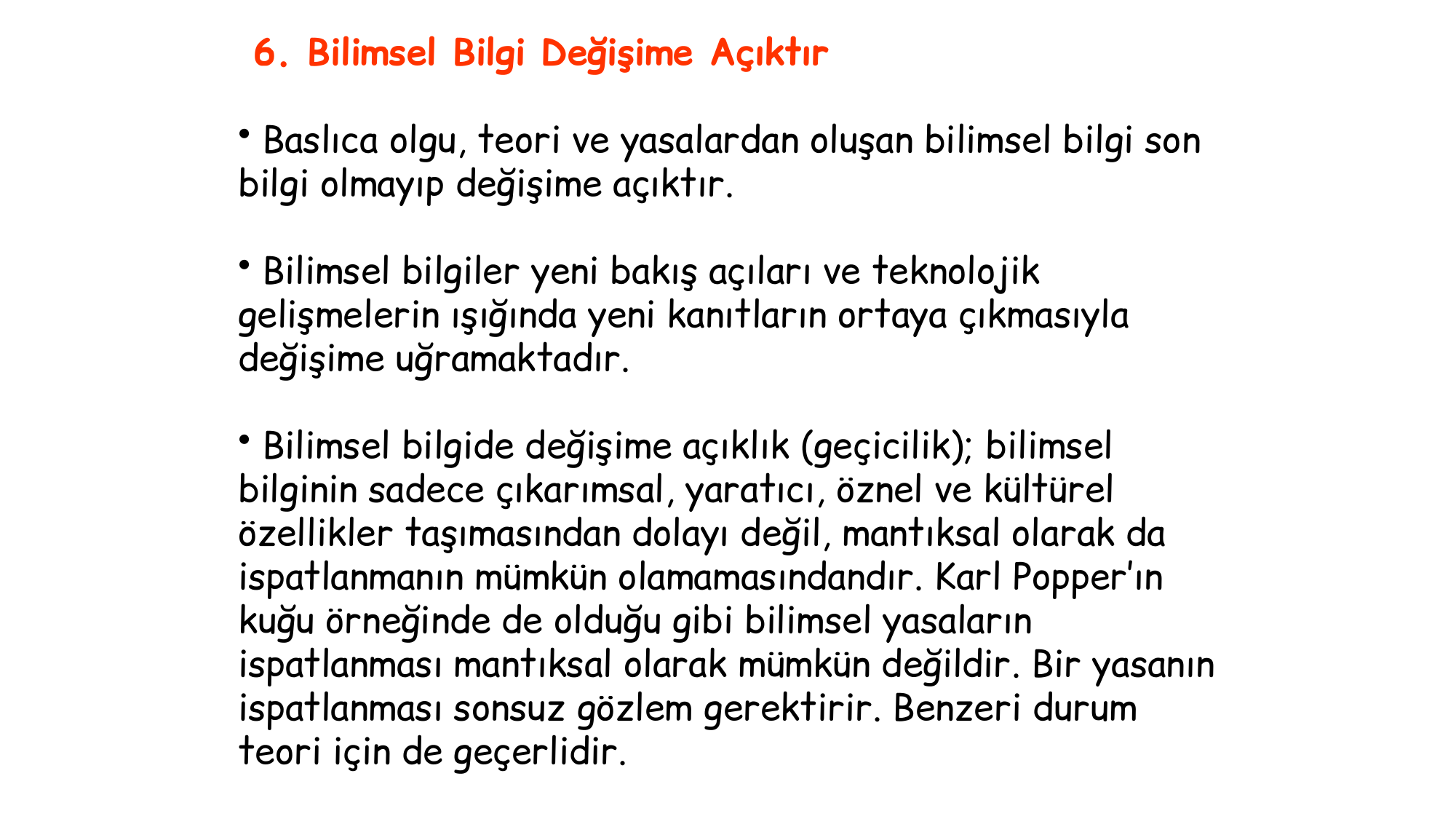

6. Bilimsel Bilgi Değişime Açıktır

 Baslıca olgu, teori ve yasalardan oluşan bilimsel bilgi son bilgi olmayıp değişime açıktır.

 Bilimsel bilgiler yeni bakış açıları ve teknolojik gelişmelerin ışığında yeni kanıtların ortaya çıkmasıyla değişime uğramaktadır.

 Bilimsel bilgide değişime açıklık (geçicilik); bilimsel bilginin sadece çıkarımsal, yaratıcı, öznel ve kültürel özellikler taşımasından dolayı değil, mantıksal olarak da ispatlanmanın mümkün olamamasındandır. Karl Popper’ın kuğu örneğinde de olduğu gibi bilimsel yasaların ispatlanması mantıksal olarak mümkün değildir. Bir yasanın ispatlanması sonsuz gözlem gerektirir. Benzeri durum teori için de geçerlidir.